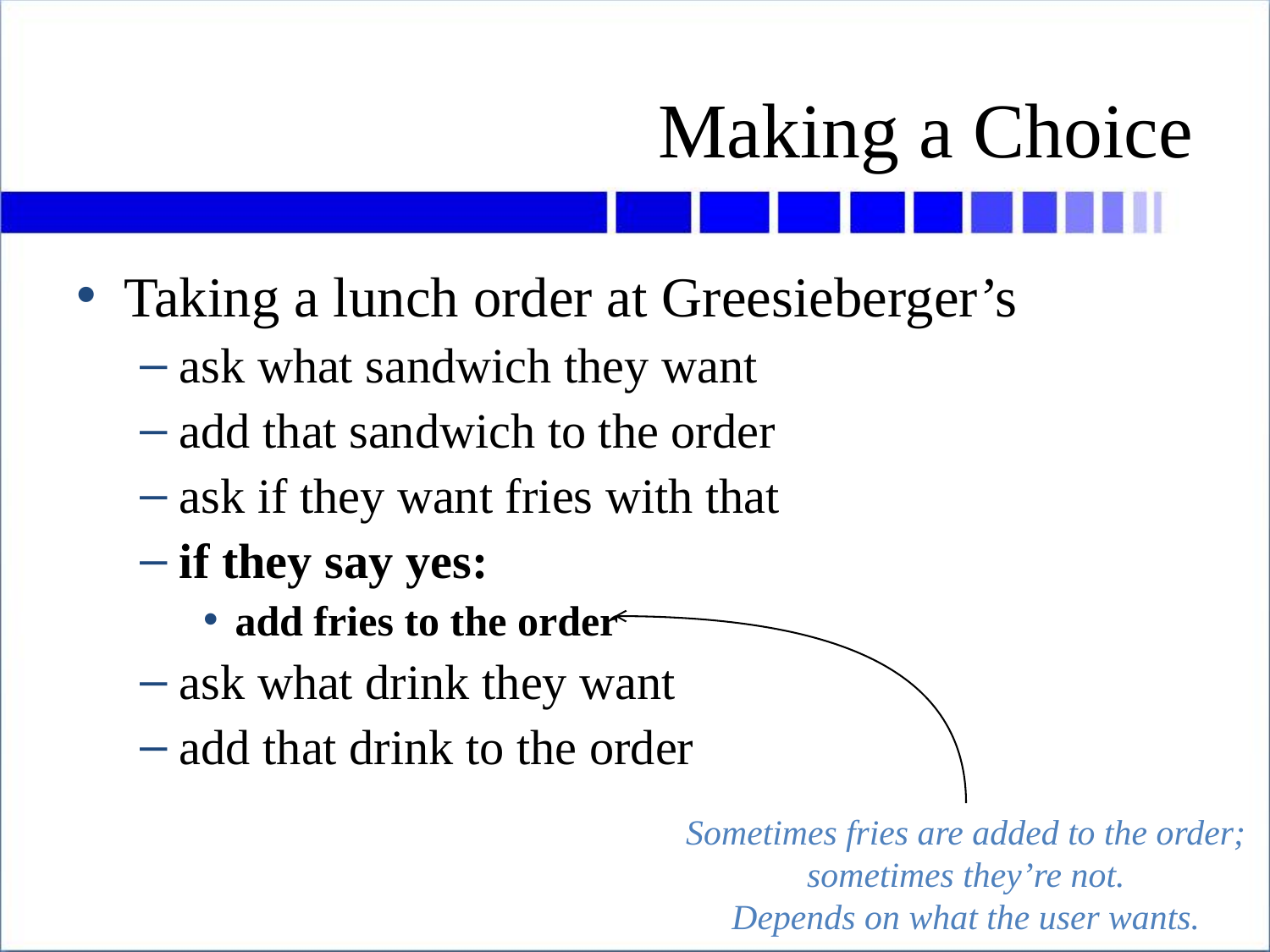

# Making a Choice
Taking a lunch order at Greesieberger’s
ask what sandwich they want
add that sandwich to the order
ask if they want fries with that
if they say yes:
add fries to the order
ask what drink they want
add that drink to the order

Sometimes fries are added to the order;
sometimes they’re not.
Depends on what the user wants.